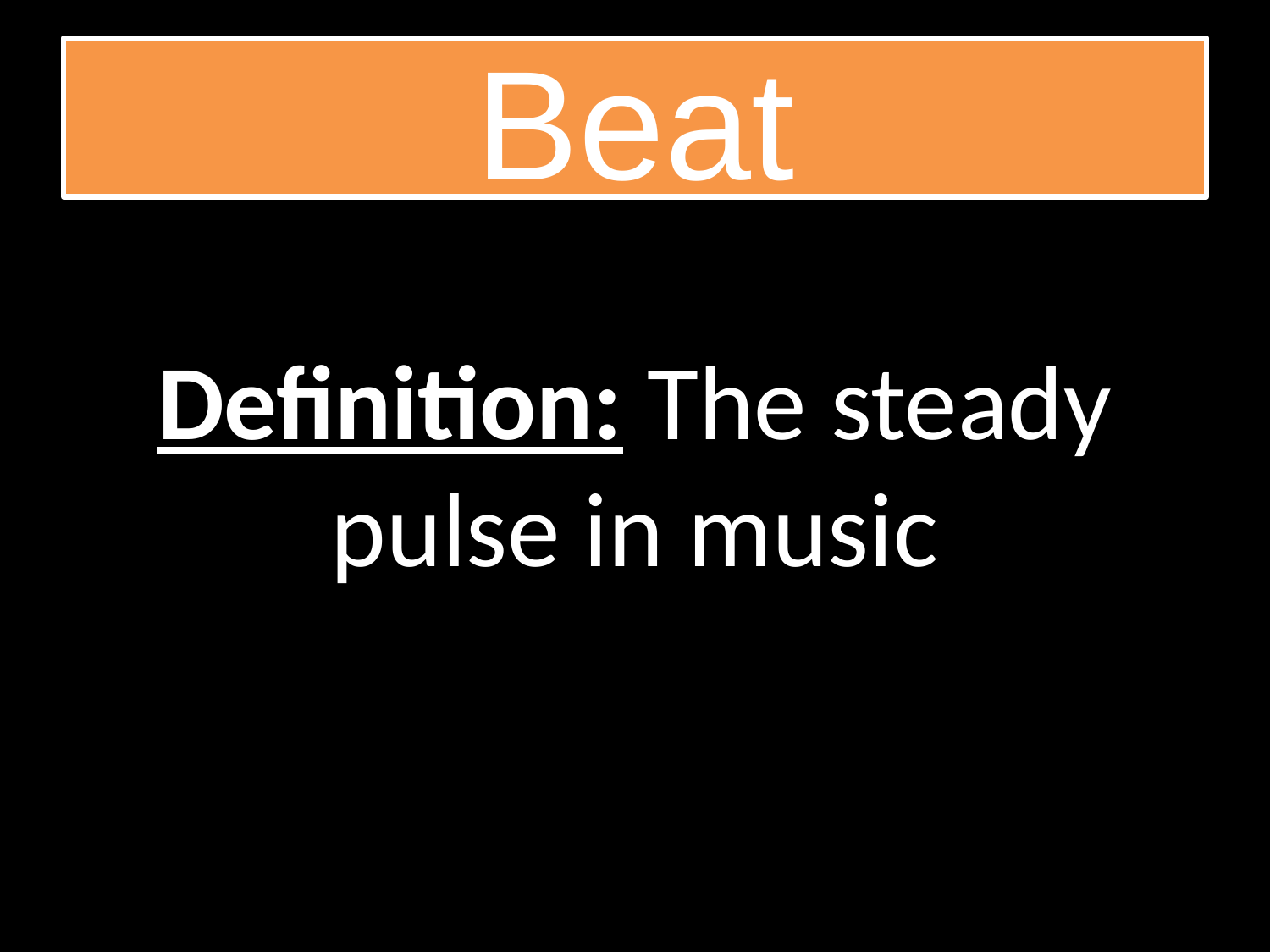

# Beat

Definition: The steady pulse in music